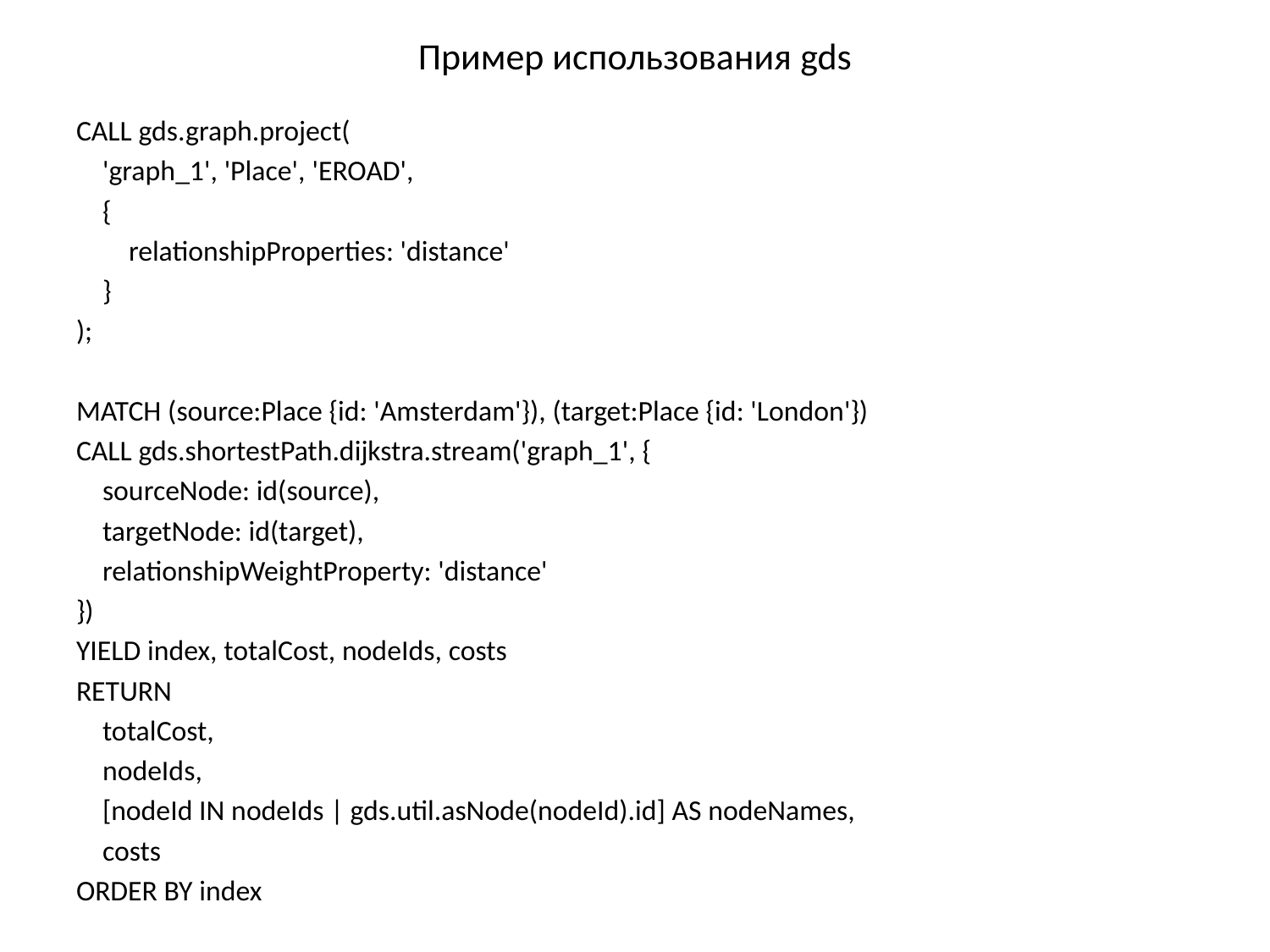

# Пример использования gds
CALL gds.graph.project(
    'graph_1', 'Place', 'EROAD',
    {
        relationshipProperties: 'distance'
    }
);

MATCH (source:Place {id: 'Amsterdam'}), (target:Place {id: 'London'})
CALL gds.shortestPath.dijkstra.stream('graph_1', {
    sourceNode: id(source),
    targetNode: id(target),
    relationshipWeightProperty: 'distance'
})
YIELD index, totalCost, nodeIds, costs
RETURN
    totalCost,
    nodeIds,
    [nodeId IN nodeIds | gds.util.asNode(nodeId).id] AS nodeNames,
    costs
ORDER BY index